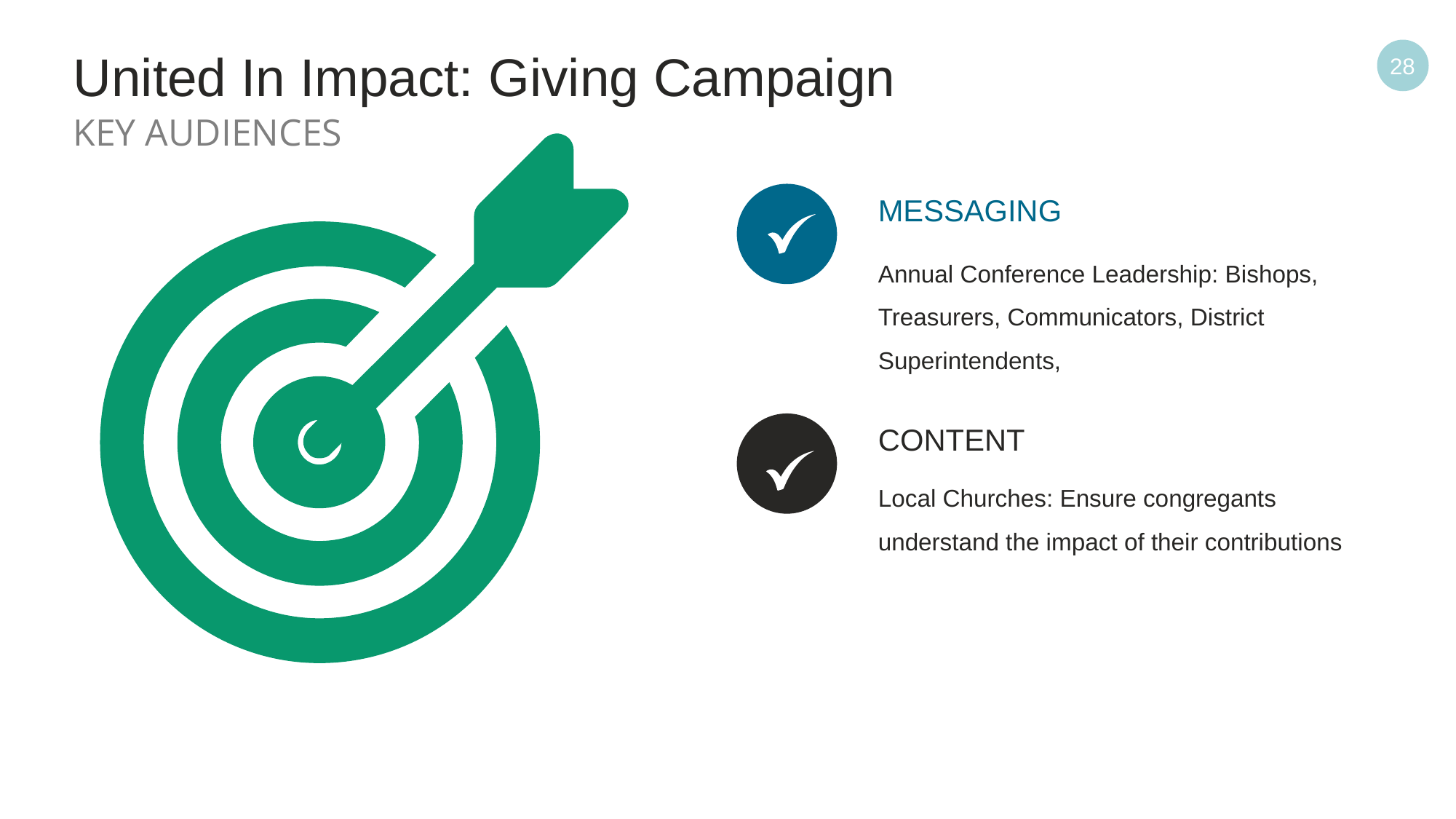

# United In Impact: Giving Campaign
28
KEY AUDIENCES

MESSAGING
Annual Conference Leadership: Bishops, Treasurers, Communicators, District Superintendents,

CONTENT
Local Churches: Ensure congregants understand the impact of their contributions